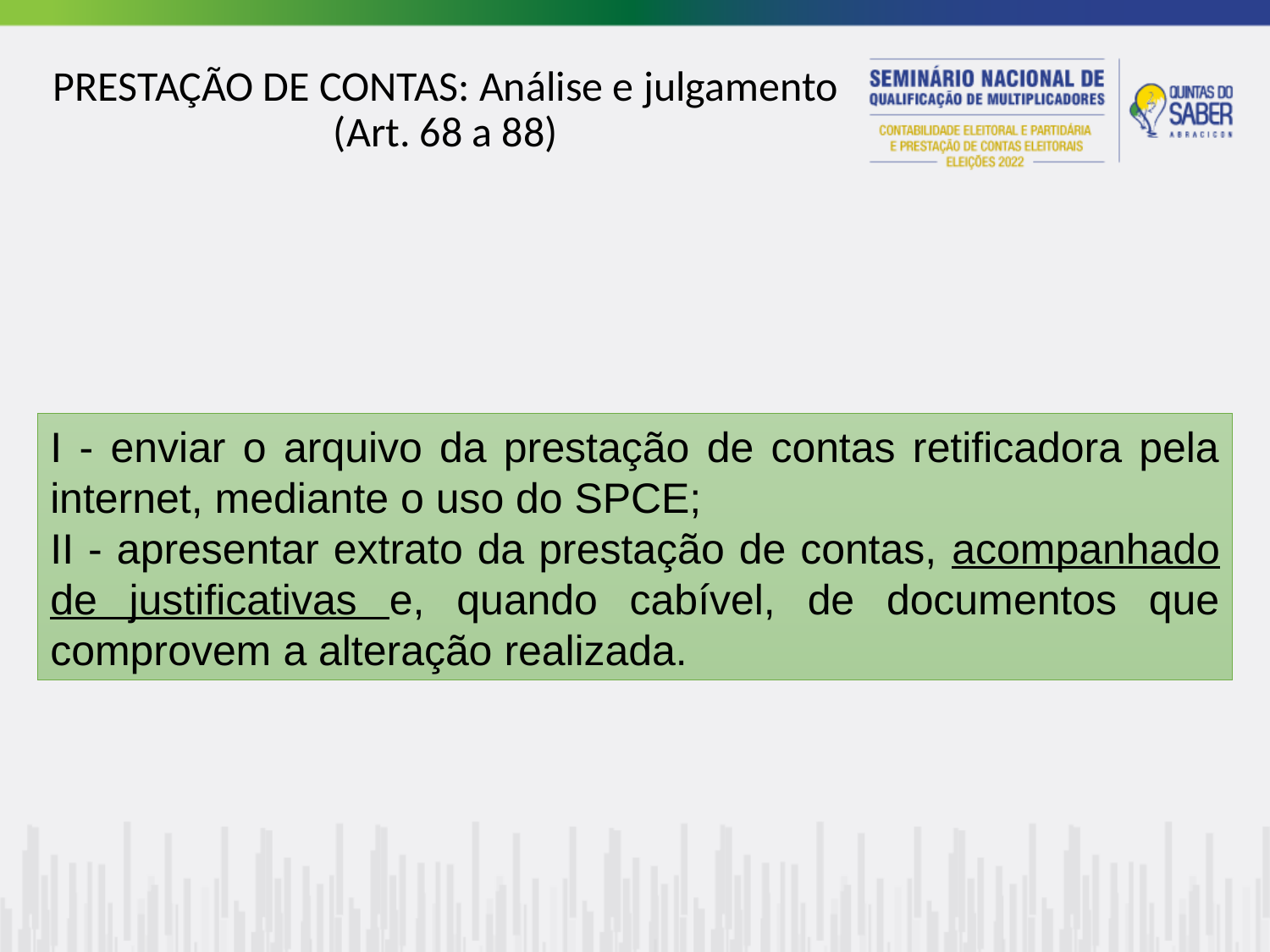

PRESTAÇÃO DE CONTAS: Análise e julgamento
(Art. 68 a 88)
I - enviar o arquivo da prestação de contas retificadora pela internet, mediante o uso do SPCE;
II - apresentar extrato da prestação de contas, acompanhado de justificativas e, quando cabível, de documentos que comprovem a alteração realizada.